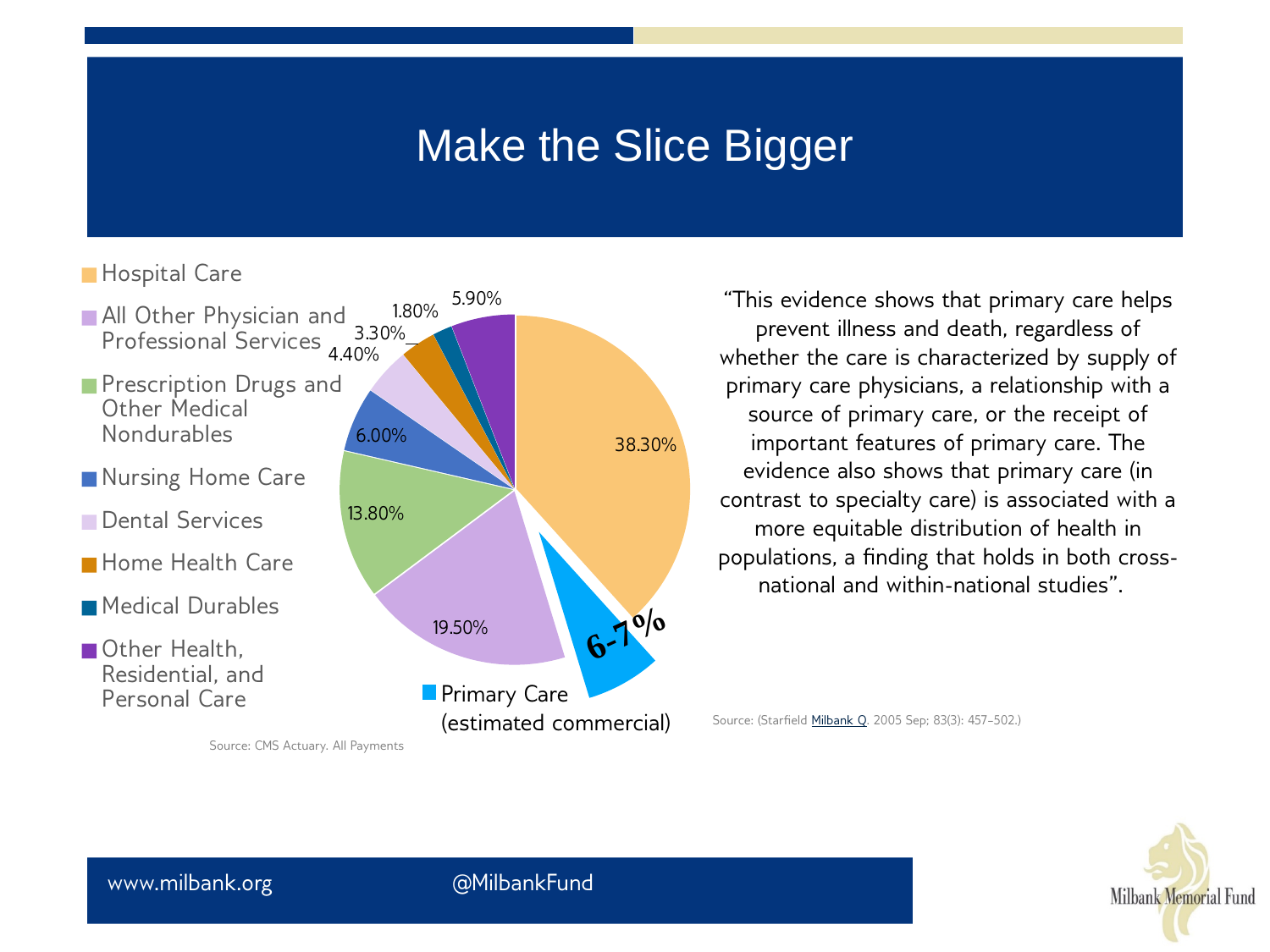

# Make the Slice Bigger

### Chart

| Category |  |
|---|---|
| Hospital Care | 0.383 |
| Primary Care(estimated commercial) | 0.07 |
| All Other Physician and Professional Services | 0.195 |
| Prescription Drugs and Other Medical Nondurables | 0.138 |
| Nursing Home Care | 0.06 |
| Dental Services | 0.044 |
| Home Health Care | 0.033 |
| Medical Durables | 0.018 |
| Other Health, Residential, and Personal Care | 0.059 |
“This evidence shows that primary care helps prevent illness and death, regardless of whether the care is characterized by supply of primary care physicians, a relationship with a source of primary care, or the receipt of important features of primary care. The evidence also shows that primary care (in contrast to specialty care) is associated with a more equitable distribution of health in populations, a finding that holds in both cross-national and within-national studies”.

Source: (Starfield Milbank Q. 2005 Sep; 83(3): 457–502.)

Primary Care
(estimated commercial)

Source: CMS Actuary. All Payments
 www.milbank.org                         @MilbankFund